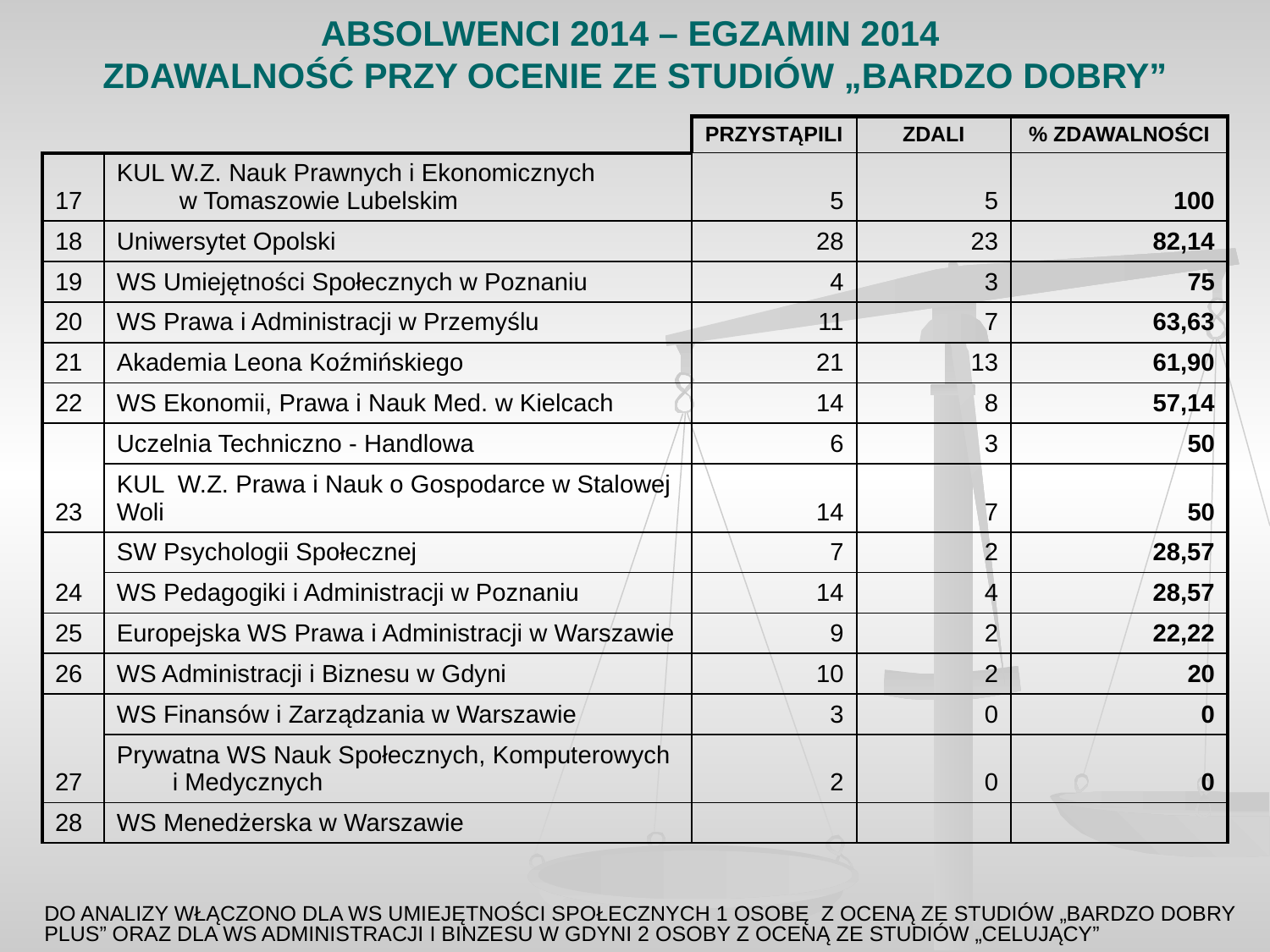

ABSOLWENCI 2014 – EGZAMIN 2014
ZDAWALNOŚĆ PRZY OCENIE ZE STUDIÓW „BARDZO DOBRY”
|  |  | PRZYSTĄPILI | ZDALI | % ZDAWALNOŚCI |
| --- | --- | --- | --- | --- |
| 17 | KUL W.Z. Nauk Prawnych i Ekonomicznych w Tomaszowie Lubelskim | 5 | 5 | 100 |
| 18 | Uniwersytet Opolski | 28 | 23 | 82,14 |
| 19 | WS Umiejętności Społecznych w Poznaniu | 4 | 3 | 75 |
| 20 | WS Prawa i Administracji w Przemyślu | 11 | 7 | 63,63 |
| 21 | Akademia Leona Koźmińskiego | 21 | 13 | 61,90 |
| 22 | WS Ekonomii, Prawa i Nauk Med. w Kielcach | 14 | 8 | 57,14 |
| 23 | Uczelnia Techniczno - Handlowa | 6 | 3 | 50 |
|  | KUL W.Z. Prawa i Nauk o Gospodarce w Stalowej Woli | 14 | 7 | 50 |
| 24 | SW Psychologii Społecznej | 7 | 2 | 28,57 |
|  | WS Pedagogiki i Administracji w Poznaniu | 14 | 4 | 28,57 |
| 25 | Europejska WS Prawa i Administracji w Warszawie | 9 | 2 | 22,22 |
| 26 | WS Administracji i Biznesu w Gdyni | 10 | 2 | 20 |
| 27 | WS Finansów i Zarządzania w Warszawie | 3 | 0 | 0 |
|  | Prywatna WS Nauk Społecznych, Komputerowych i Medycznych | 2 | 0 | 0 |
| 28 | WS Menedżerska w Warszawie |  |  |  |
DO ANALIZY WŁĄCZONO DLA WS UMIEJĘTNOŚCI SPOŁECZNYCH 1 OSOBĘ  Z OCENĄ ZE STUDIÓW „BARDZO DOBRY PLUS” ORAZ DLA WS ADMINISTRACJI I BINZESU W GDYNI 2 OSOBY Z OCENĄ ZE STUDIÓW „CELUJĄCY”